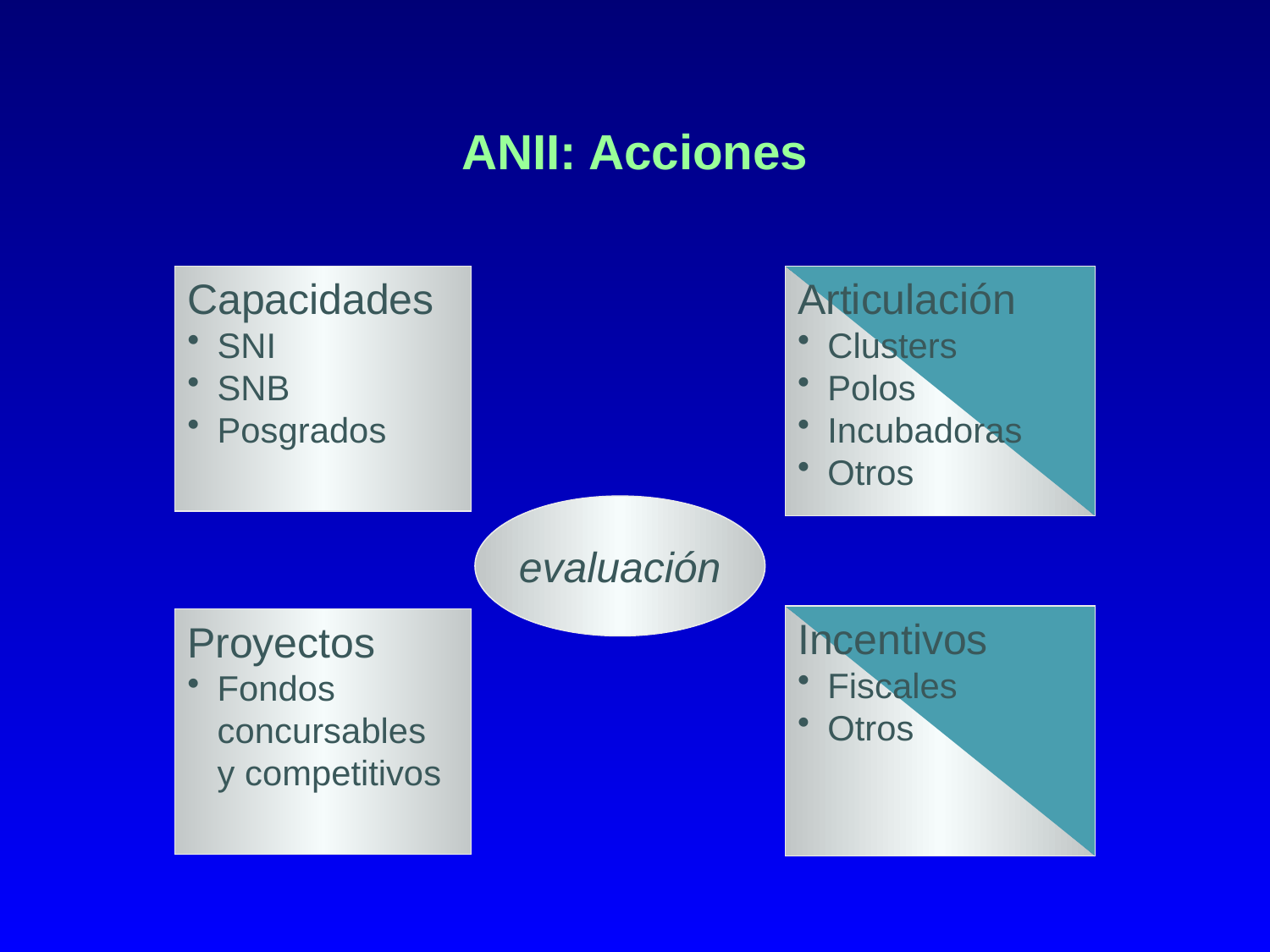

# ANII: Acciones
Capacidades
SNI
SNB
Posgrados

Articulación
Clusters
Polos
Incubadoras
Otros
evaluación

Incentivos
Fiscales
Otros
Proyectos
Fondos
concursables
y competitivos